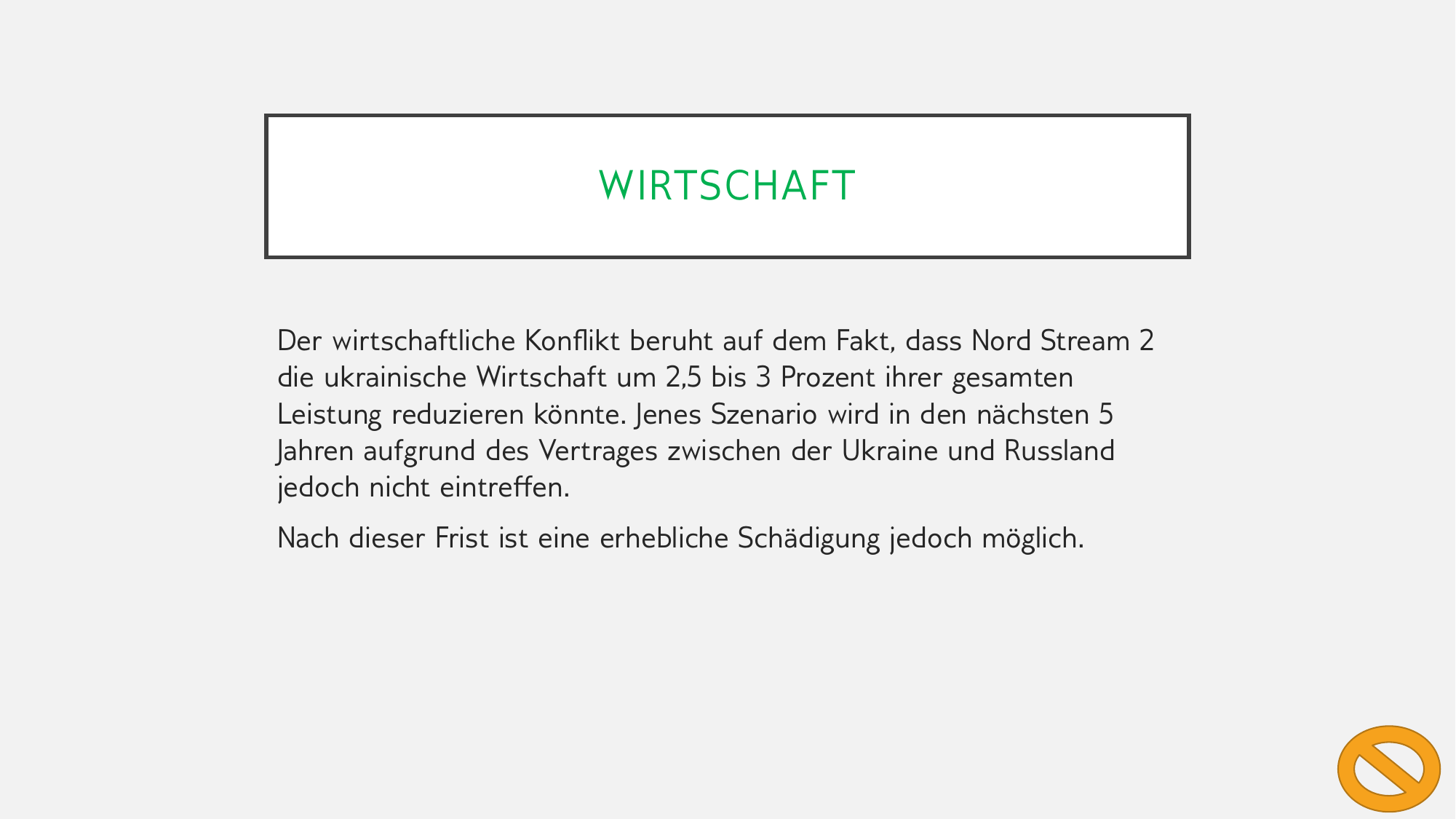

# Wirtschaft
Der wirtschaftliche Konflikt beruht auf dem Fakt, dass Nord Stream 2 die ukrainische Wirtschaft um 2,5 bis 3 Prozent ihrer gesamten Leistung reduzieren könnte. Jenes Szenario wird in den nächsten 5 Jahren aufgrund des Vertrages zwischen der Ukraine und Russland jedoch nicht eintreffen.
Nach dieser Frist ist eine erhebliche Schädigung jedoch möglich.